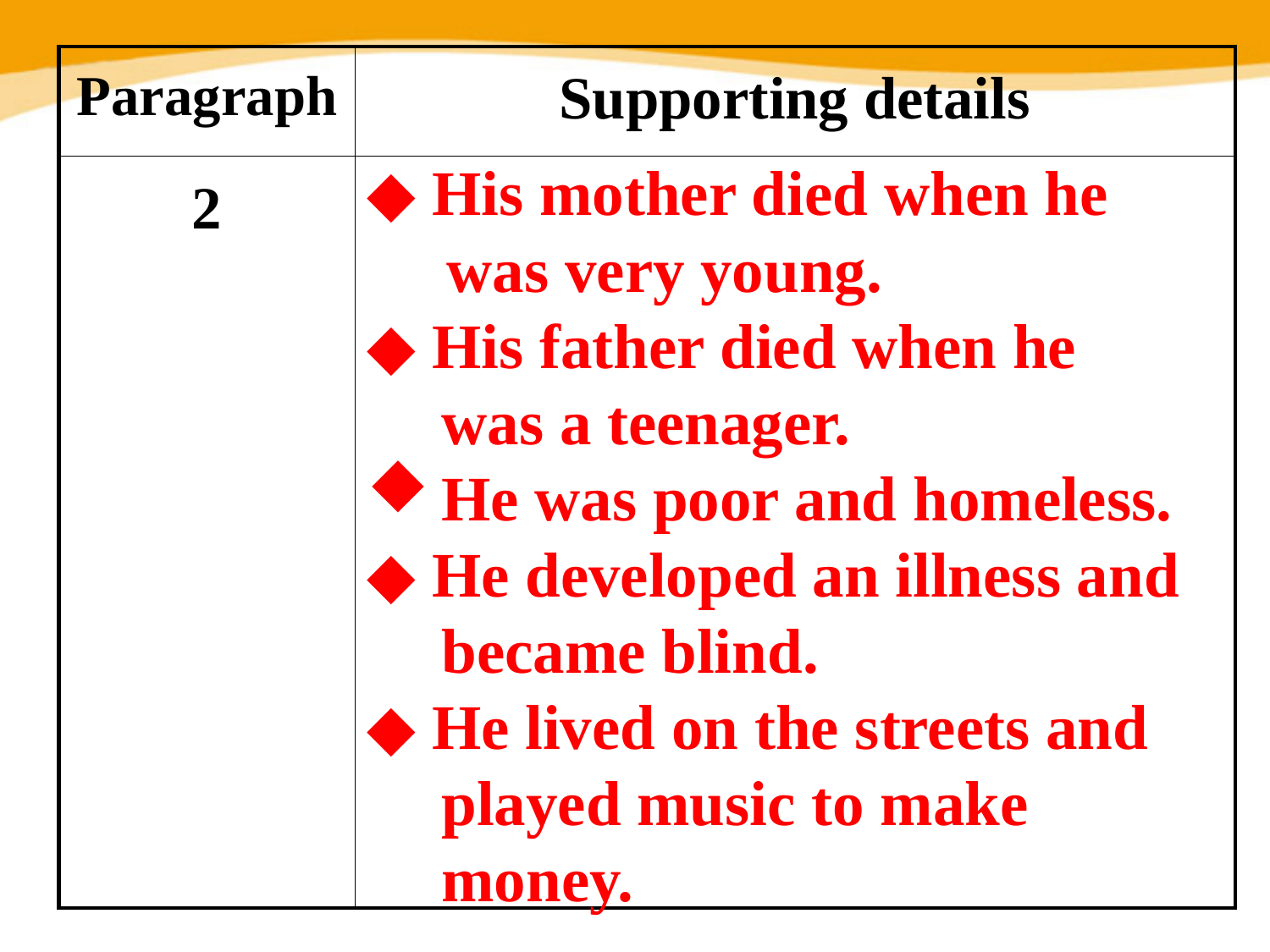

| Paragraph | Supporting details |
| --- | --- |
| 2 |  |
◆ His mother died when he
     was very young.
◆ His father died when he was a teenager.
He was poor and homeless.
◆ He developed an illness and became blind.
◆ He lived on the streets and played music to make money.